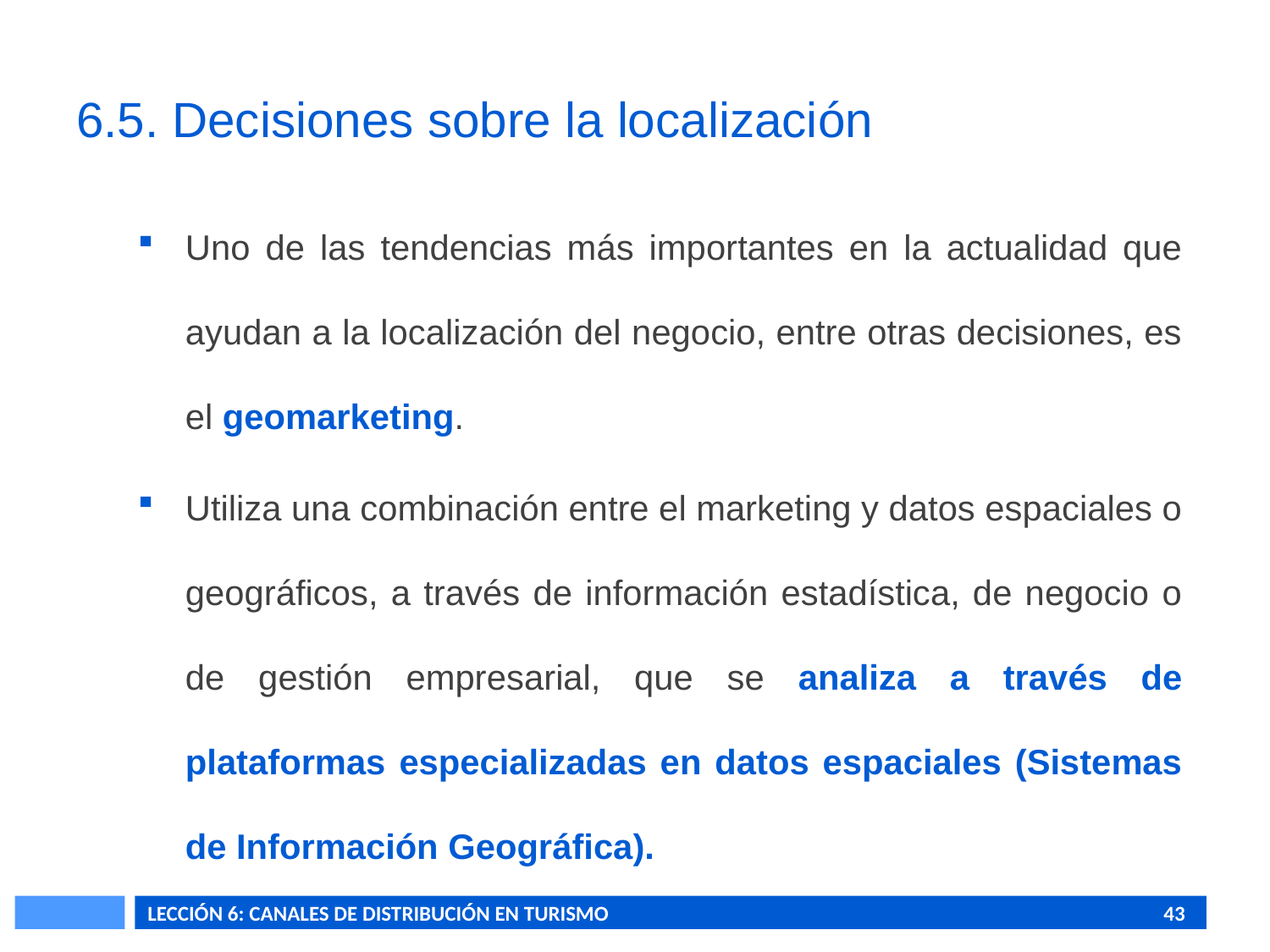

# 6.5. Decisiones sobre la localización
Uno de las tendencias más importantes en la actualidad que ayudan a la localización del negocio, entre otras decisiones, es el geomarketing.
Utiliza una combinación entre el marketing y datos espaciales o geográficos, a través de información estadística, de negocio o de gestión empresarial, que se analiza a través de plataformas especializadas en datos espaciales (Sistemas de Información Geográfica).

LECCIÓN 6: CANALES DE DISTRIBUCIÓN EN TURISMO					43